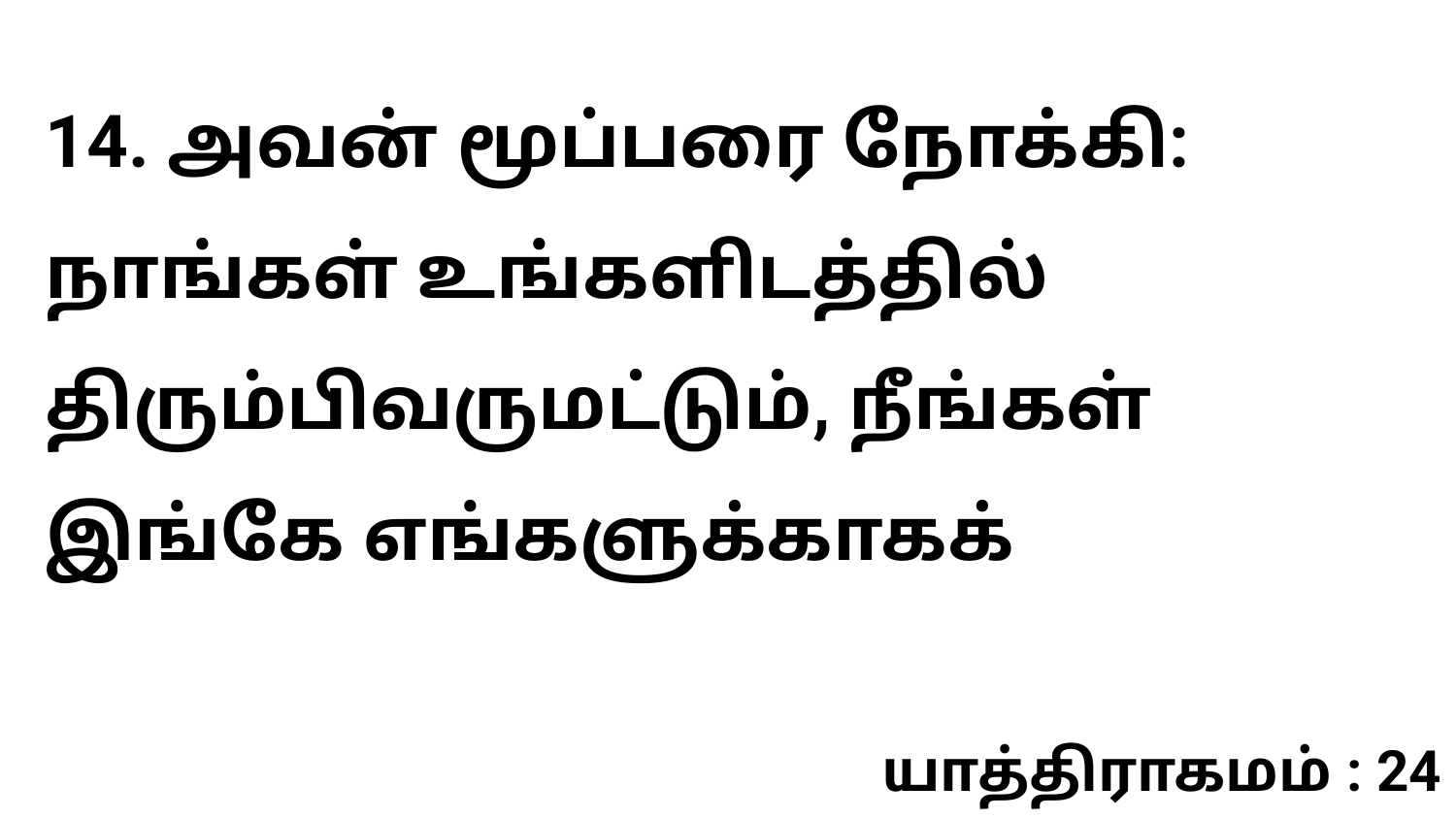

14. அவன் மூப்பரை நோக்கி: நாங்கள் உங்களிடத்தில் திரும்பிவருமட்டும், நீங்கள் இங்கே எங்களுக்காகக்
யாத்திராகமம் : 24